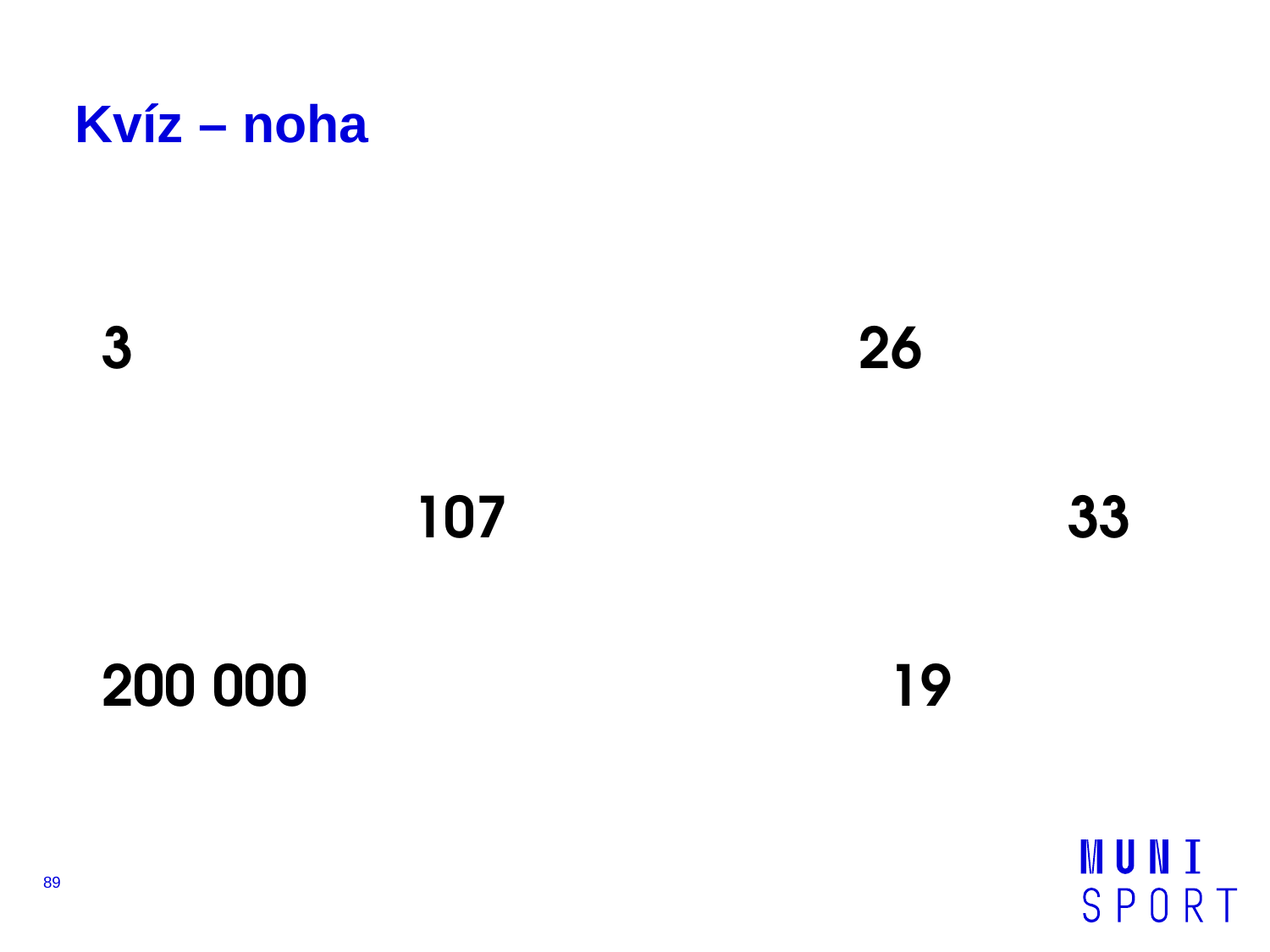

# Kvíz – noha
3                                   26
               107                           33
200 000                            19

89